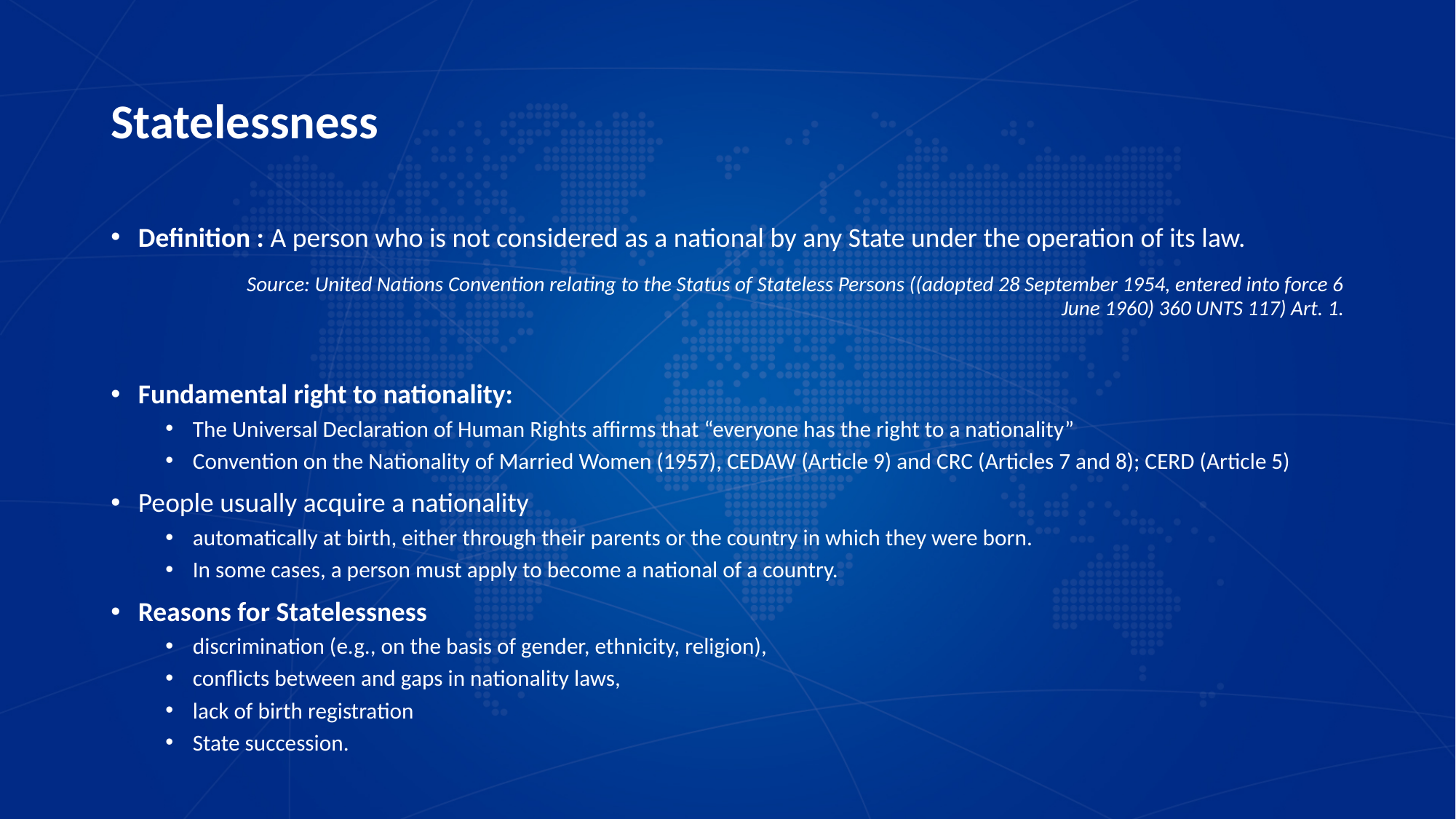

# Statelessness
Definition : A person who is not considered as a national by any State under the operation of its law.
	Source: United Nations Convention relating to the Status of Stateless Persons ((adopted 28 September 1954, entered into force 6 June 1960) 360 UNTS 117) Art. 1.

Fundamental right to nationality:
The Universal Declaration of Human Rights affirms that “everyone has the right to a nationality”
Convention on the Nationality of Married Women (1957), CEDAW (Article 9) and CRC (Articles 7 and 8); CERD (Article 5)
People usually acquire a nationality
automatically at birth, either through their parents or the country in which they were born.
In some cases, a person must apply to become a national of a country.
Reasons for Statelessness
discrimination (e.g., on the basis of gender, ethnicity, religion),
conflicts between and gaps in nationality laws,
lack of birth registration
State succession.